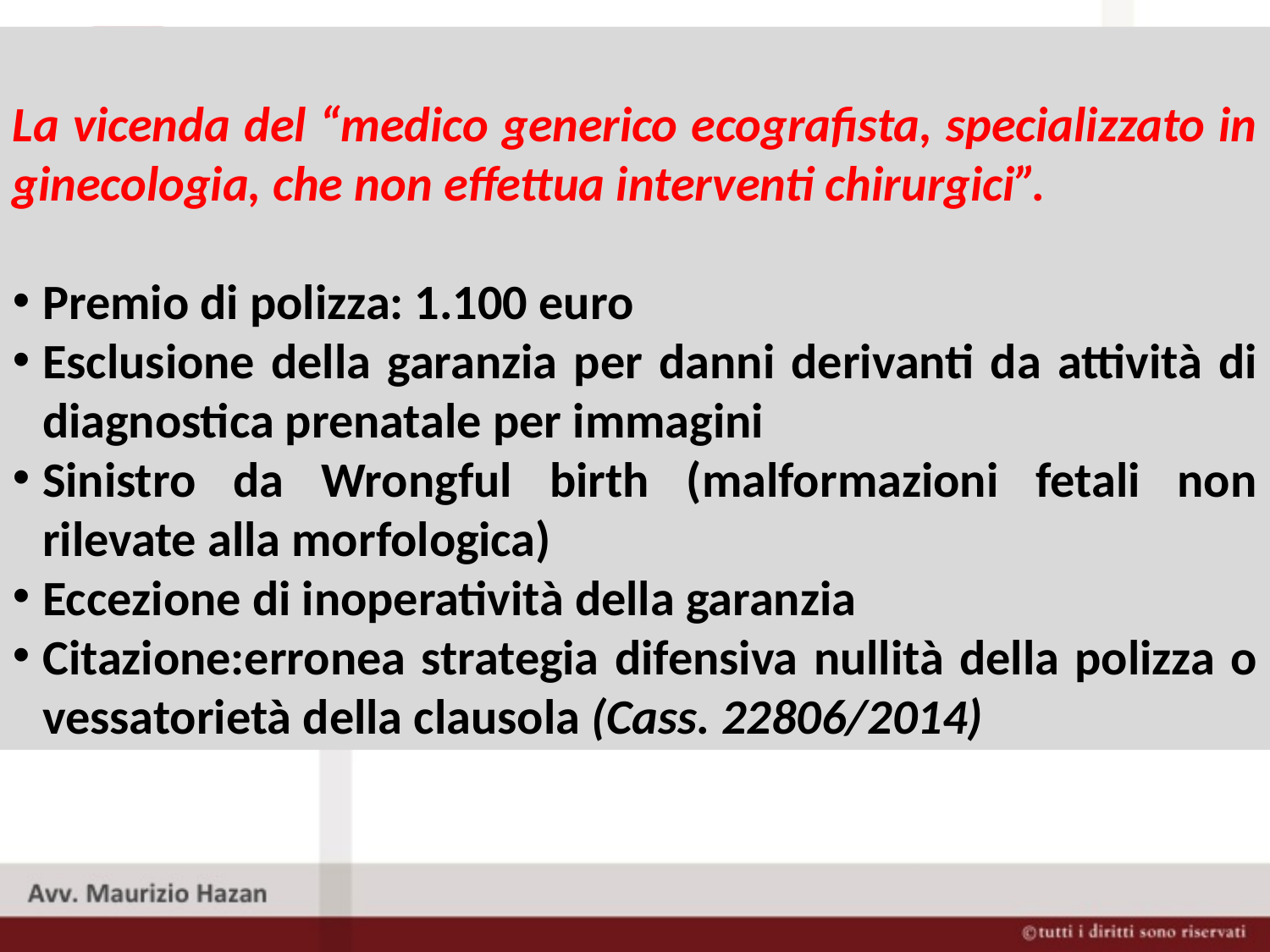

La vicenda del “medico generico ecografista, specializzato in ginecologia, che non effettua interventi chirurgici”.

Premio di polizza: 1.100 euro
Esclusione della garanzia per danni derivanti da attività di diagnostica prenatale per immagini
Sinistro da Wrongful birth (malformazioni fetali non rilevate alla morfologica)
Eccezione di inoperatività della garanzia
Citazione:erronea strategia difensiva nullità della polizza o vessatorietà della clausola (Cass. 22806/2014)